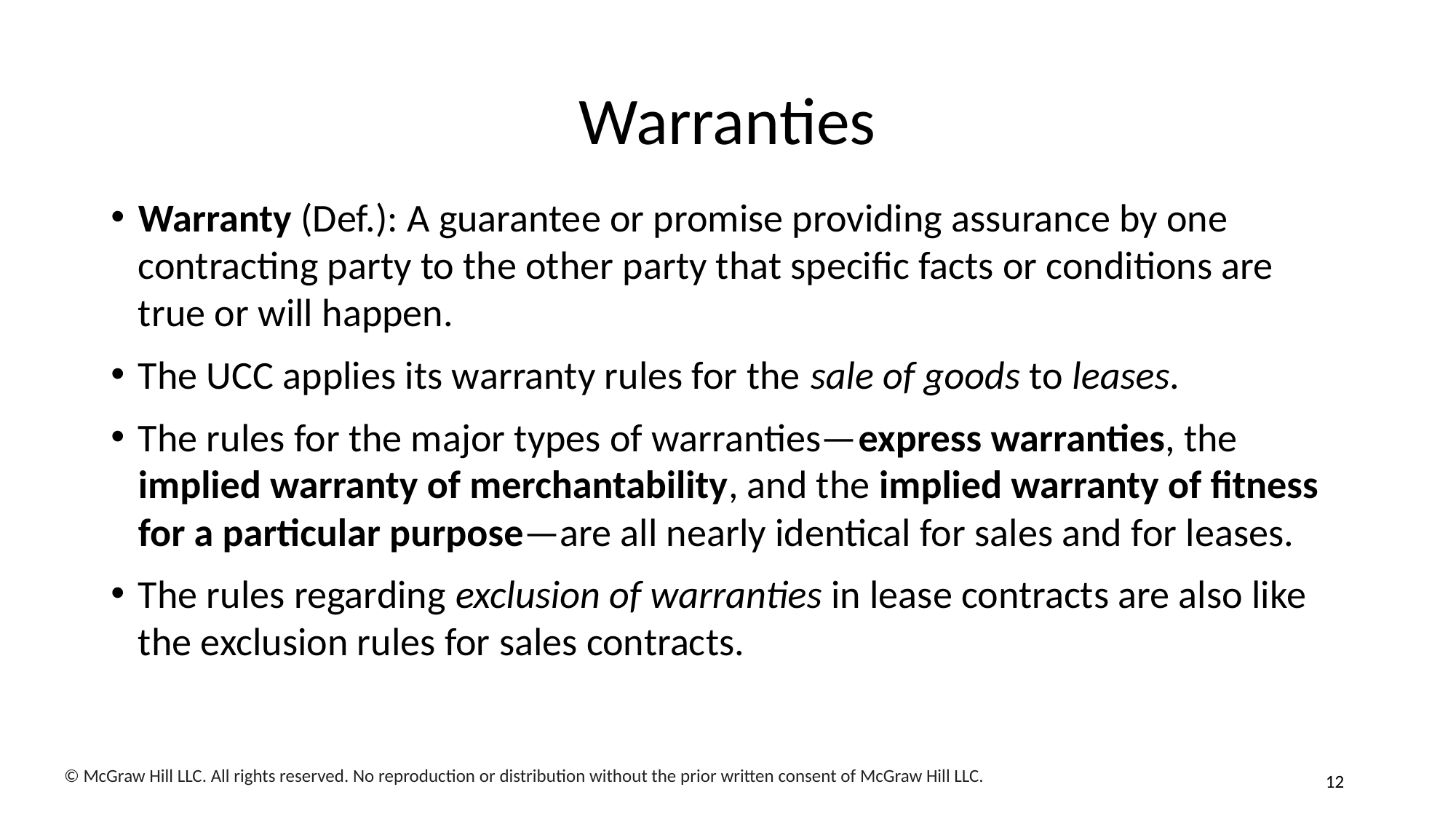

# Warranties
Warranty (Def.): A guarantee or promise providing assurance by one contracting party to the other party that specific facts or conditions are true or will happen.
The UCC applies its warranty rules for the sale of goods to leases.
The rules for the major types of warranties—express warranties, the implied warranty of merchantability, and the implied warranty of fitness for a particular purpose—are all nearly identical for sales and for leases.
The rules regarding exclusion of warranties in lease contracts are also like the exclusion rules for sales contracts.
12